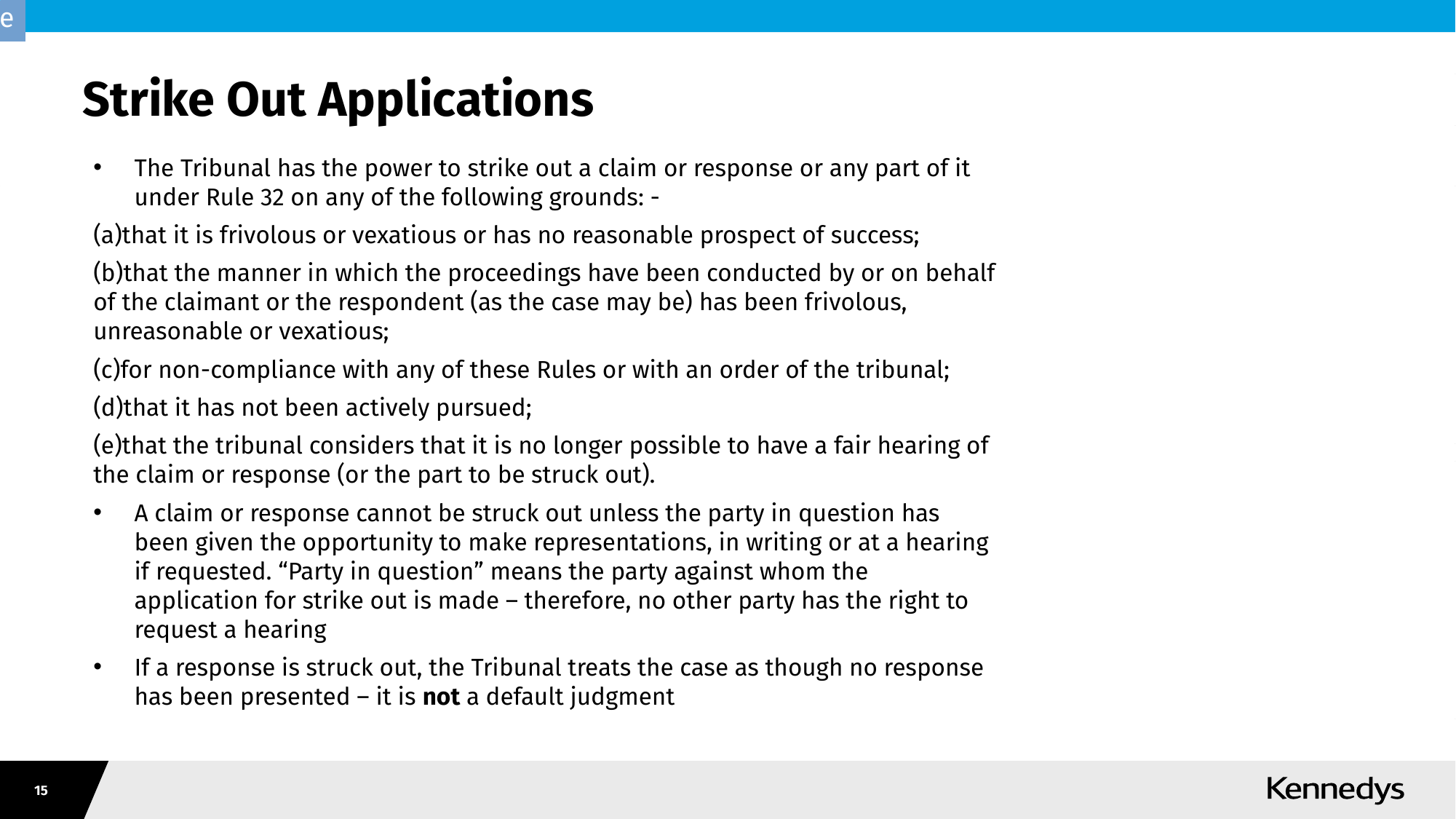

# Strike Out Applications
The Tribunal has the power to strike out a claim or response or any part of it under Rule 32 on any of the following grounds: -
(a)that it is frivolous or vexatious or has no reasonable prospect of success;
(b)that the manner in which the proceedings have been conducted by or on behalf of the claimant or the respondent (as the case may be) has been frivolous, unreasonable or vexatious;
(c)for non-compliance with any of these Rules or with an order of the tribunal;
(d)that it has not been actively pursued;
(e)that the tribunal considers that it is no longer possible to have a fair hearing of the claim or response (or the part to be struck out).
A claim or response cannot be struck out unless the party in question has been given the opportunity to make representations, in writing or at a hearing if requested. “Party in question” means the party against whom the application for strike out is made – therefore, no other party has the right to request a hearing
If a response is struck out, the Tribunal treats the case as though no response has been presented – it is not a default judgment